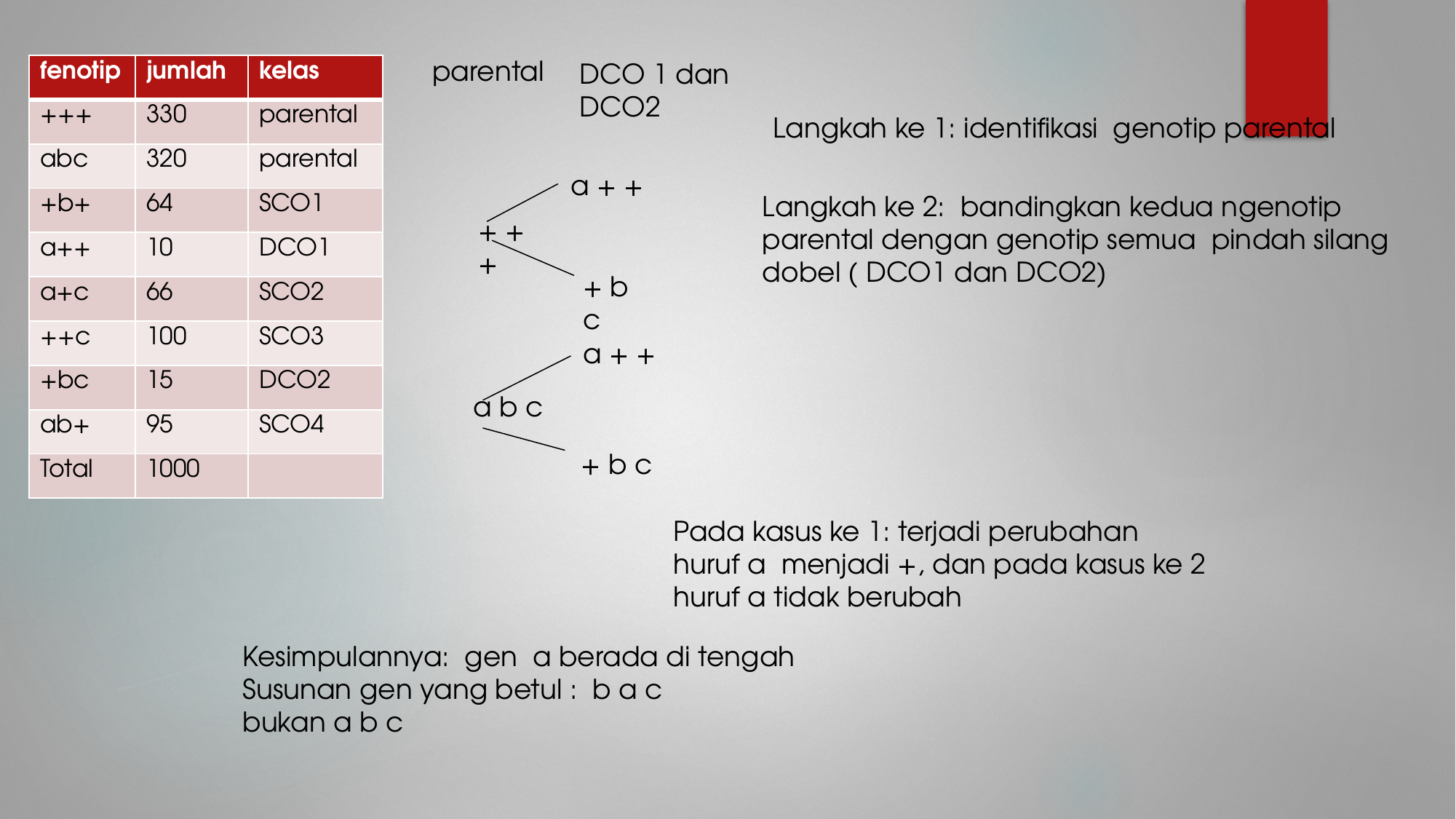

parental
DCO 1 dan DCO2
| fenotip | jumlah | kelas |
| --- | --- | --- |
| +++ | 330 | parental |
| abc | 320 | parental |
| +b+ | 64 | SCO1 |
| a++ | 10 | DCO1 |
| a+c | 66 | SCO2 |
| ++c | 100 | SCO3 |
| +bc | 15 | DCO2 |
| ab+ | 95 | SCO4 |
| Total | 1000 |  |
Langkah ke 1: identifikasi  genotip parental
a + +
Langkah ke 2:  bandingkan kedua ngenotip parental dengan genotip semua  pindah silang dobel ( DCO1 dan DCO2)
+ + +
+ b c
a + +
a b c
+ b c
Pada kasus ke 1: terjadi perubahan huruf a  menjadi +, dan pada kasus ke 2 huruf a tidak berubah
Kesimpulannya:  gen  a berada di tengah
Susunan gen yang betul :  b a c
bukan a b c